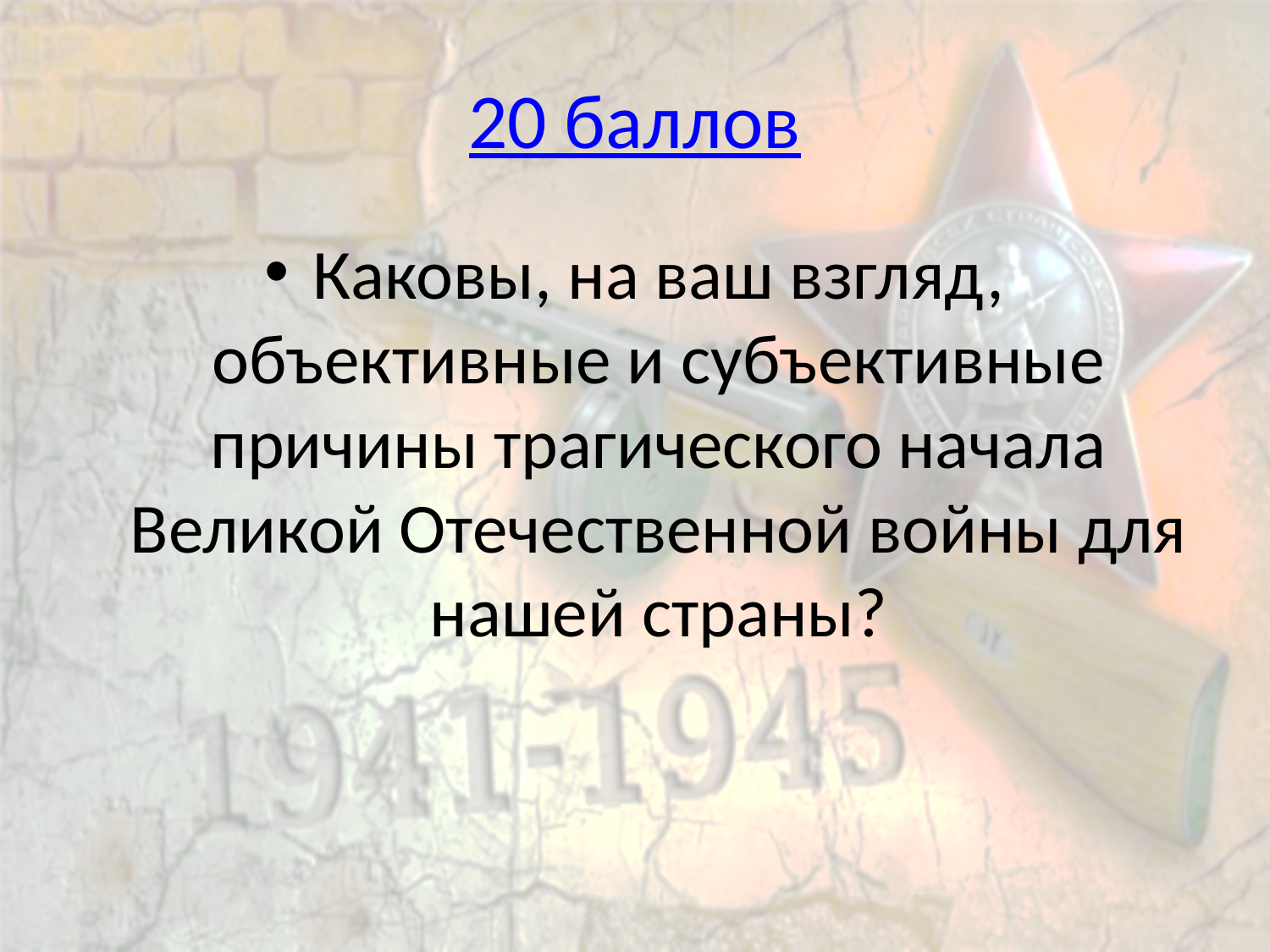

# 20 баллов
Каковы, на ваш взгляд, объективные и субъективные причины трагического начала Великой Отечественной войны для нашей страны?